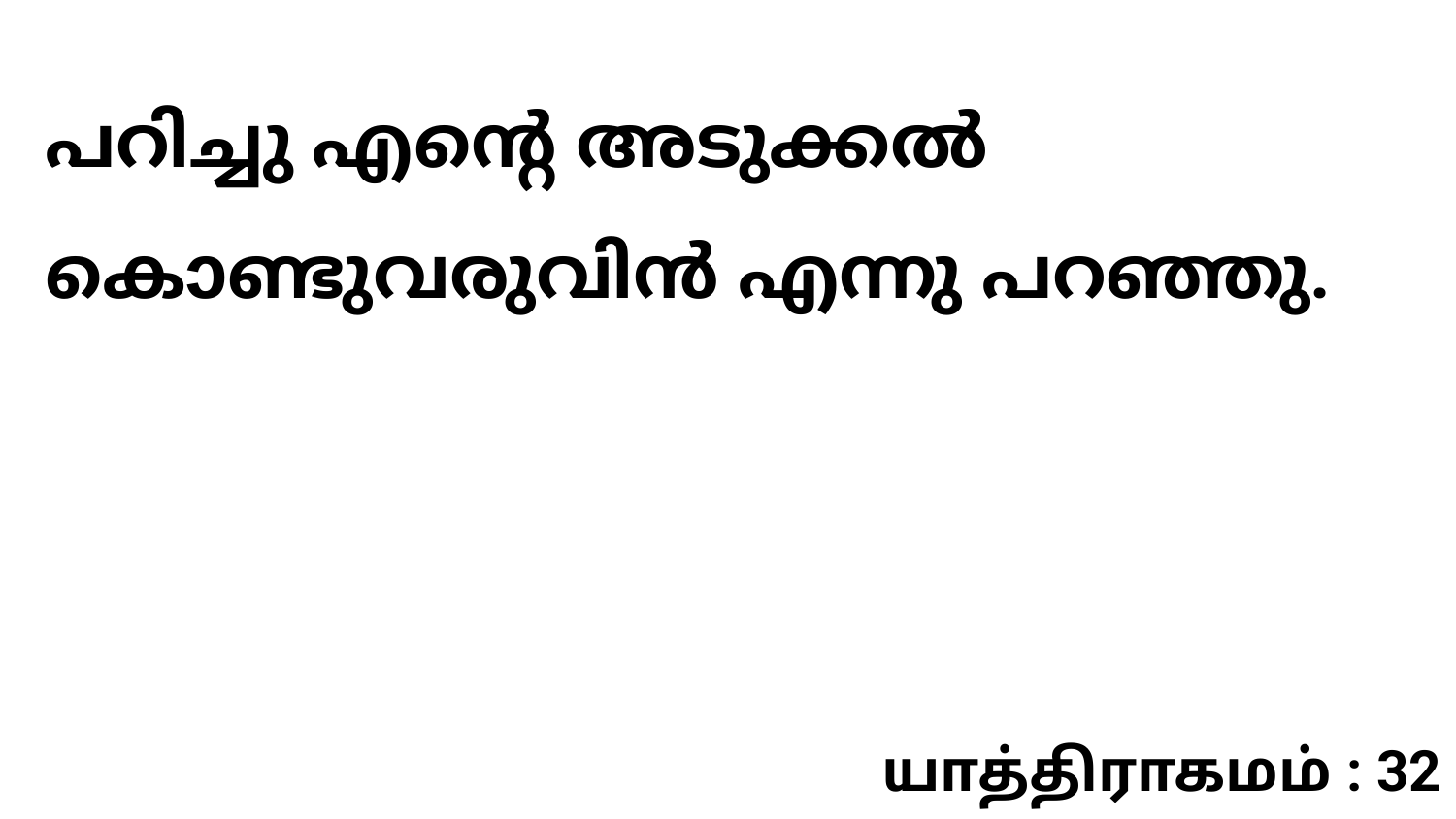

പറിച്ചു എന്റെ അടുക്കൽ കൊണ്ടുവരുവിൻ എന്നു പറഞ്ഞു.
யாத்திராகமம் : 32